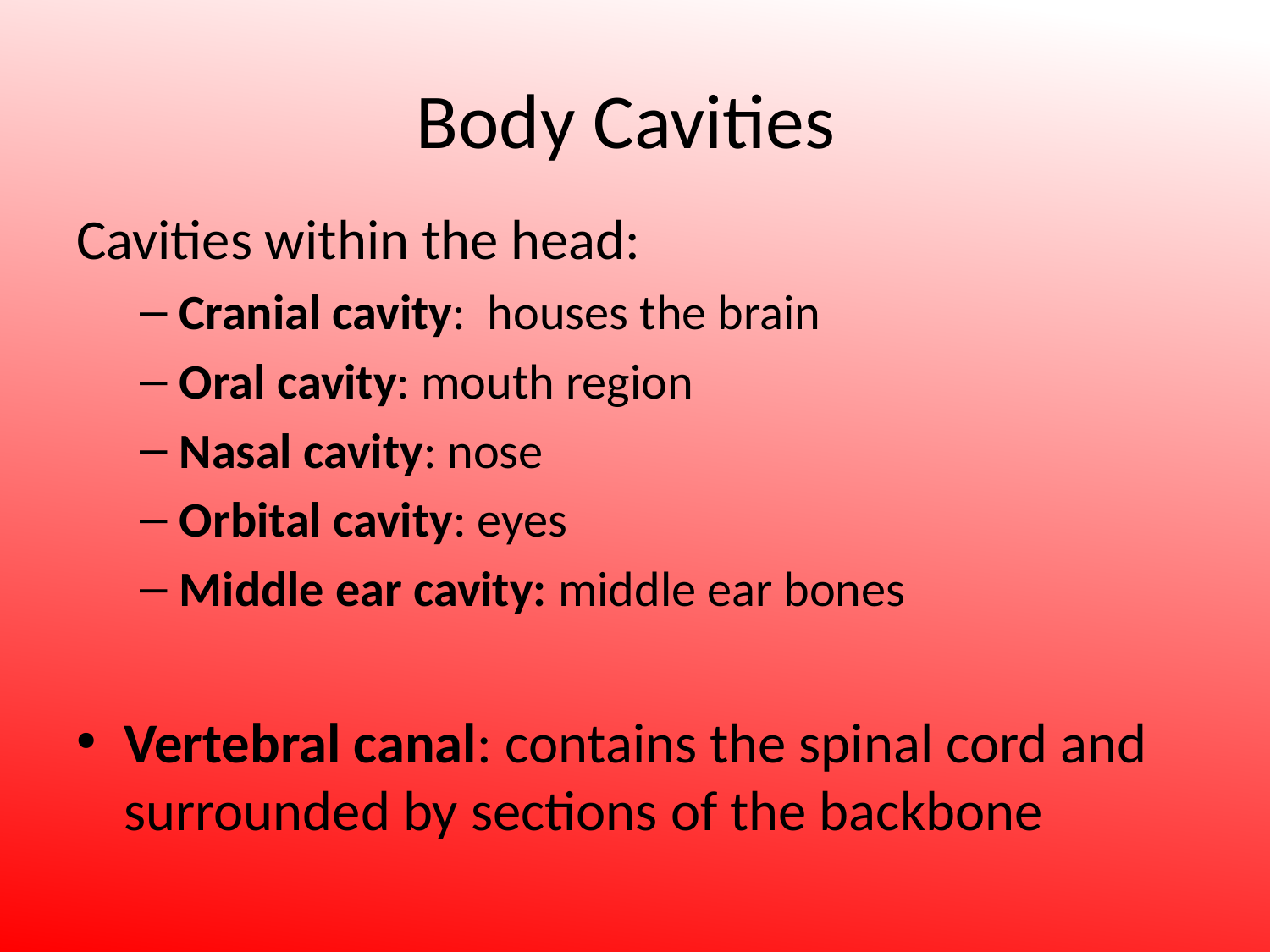

# Body Cavities
Cavities within the head:
Cranial cavity:  houses the brain
Oral cavity: mouth region
Nasal cavity: nose
Orbital cavity: eyes
Middle ear cavity: middle ear bones

Vertebral canal: contains the spinal cord and surrounded by sections of the backbone